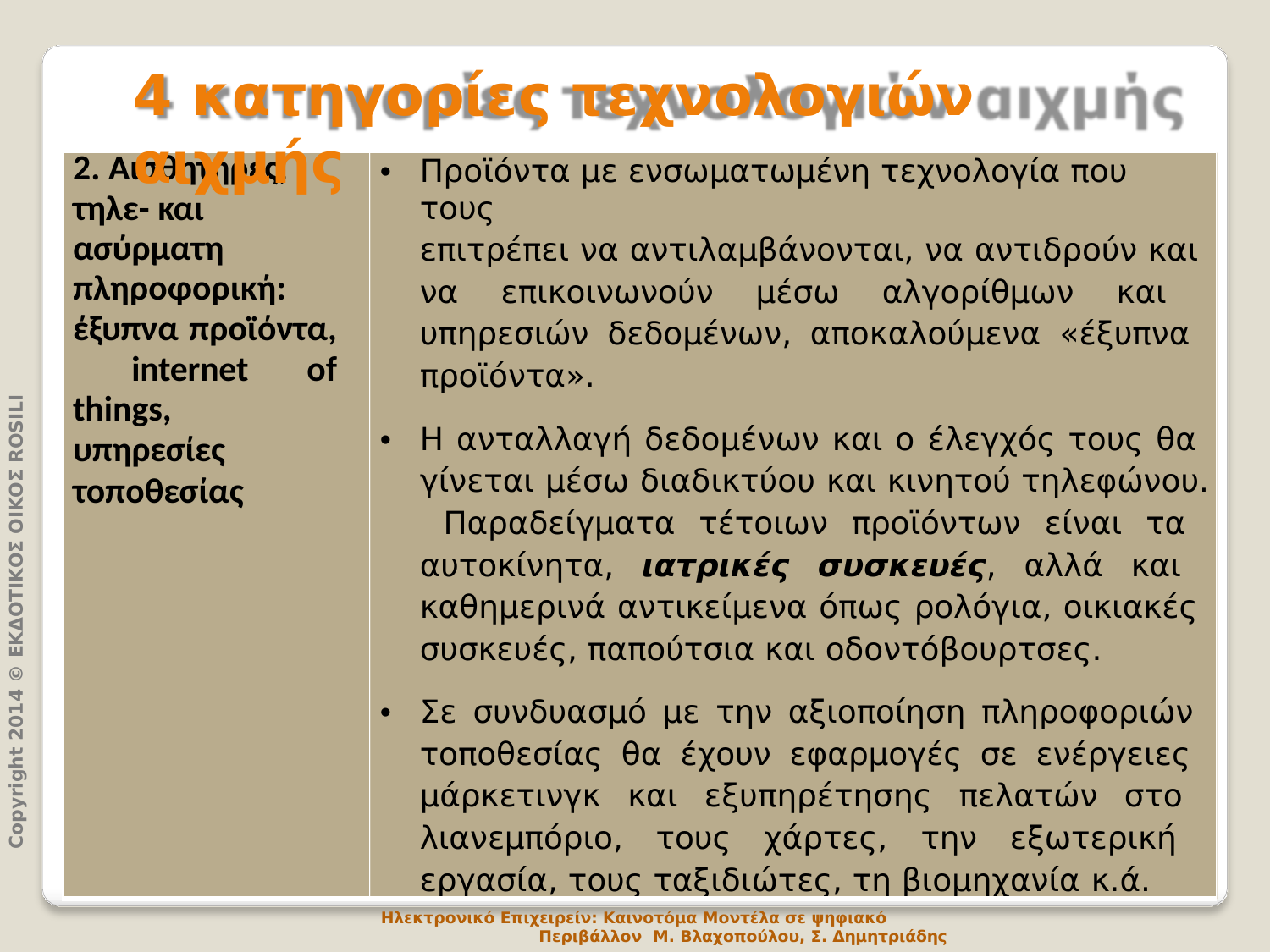

# 4 κατηγορίες τεχνολογιών αιχμής
| 2. Αισθητήρες, τηλε- και ασύρματη πληροφορική: έξυπνα προϊόντα, internet of things, υπηρεσίες τοποθεσίας | Προϊόντα με ενσωματωμένη τεχνολογία που τους επιτρέπει να αντιλαμβάνονται, να αντιδρούν και να επικοινωνούν μέσω αλγορίθμων και υπηρεσιών δεδομένων, αποκαλούμενα «έξυπνα προϊόντα». Η ανταλλαγή δεδομένων και ο έλεγχός τους θα γίνεται μέσω διαδικτύου και κινητού τηλεφώνου. Παραδείγματα τέτοιων προϊόντων είναι τα αυτοκίνητα, ιατρικές συσκευές, αλλά και καθημερινά αντικείμενα όπως ρολόγια, οικιακές συσκευές, παπούτσια και οδοντόβουρτσες. Σε συνδυασμό με την αξιοποίηση πληροφοριών τοποθεσίας θα έχουν εφαρμογές σε ενέργειες μάρκετινγκ και εξυπηρέτησης πελατών στο λιανεμπόριο, τους χάρτες, την εξωτερική εργασία, τους ταξιδιώτες, τη βιομηχανία κ.ά. |
| --- | --- |

Copyright 2014 © ΕΚΔΟΤΙΚΟΣ ΟΙΚΟΣ ROSILI
Ηλεκτρονικό Επιχειρείν: Καινοτόμα Μοντέλα σε ψηφιακό Περιβάλλον  Μ. Βλαχοπούλου, Σ. Δημητριάδης